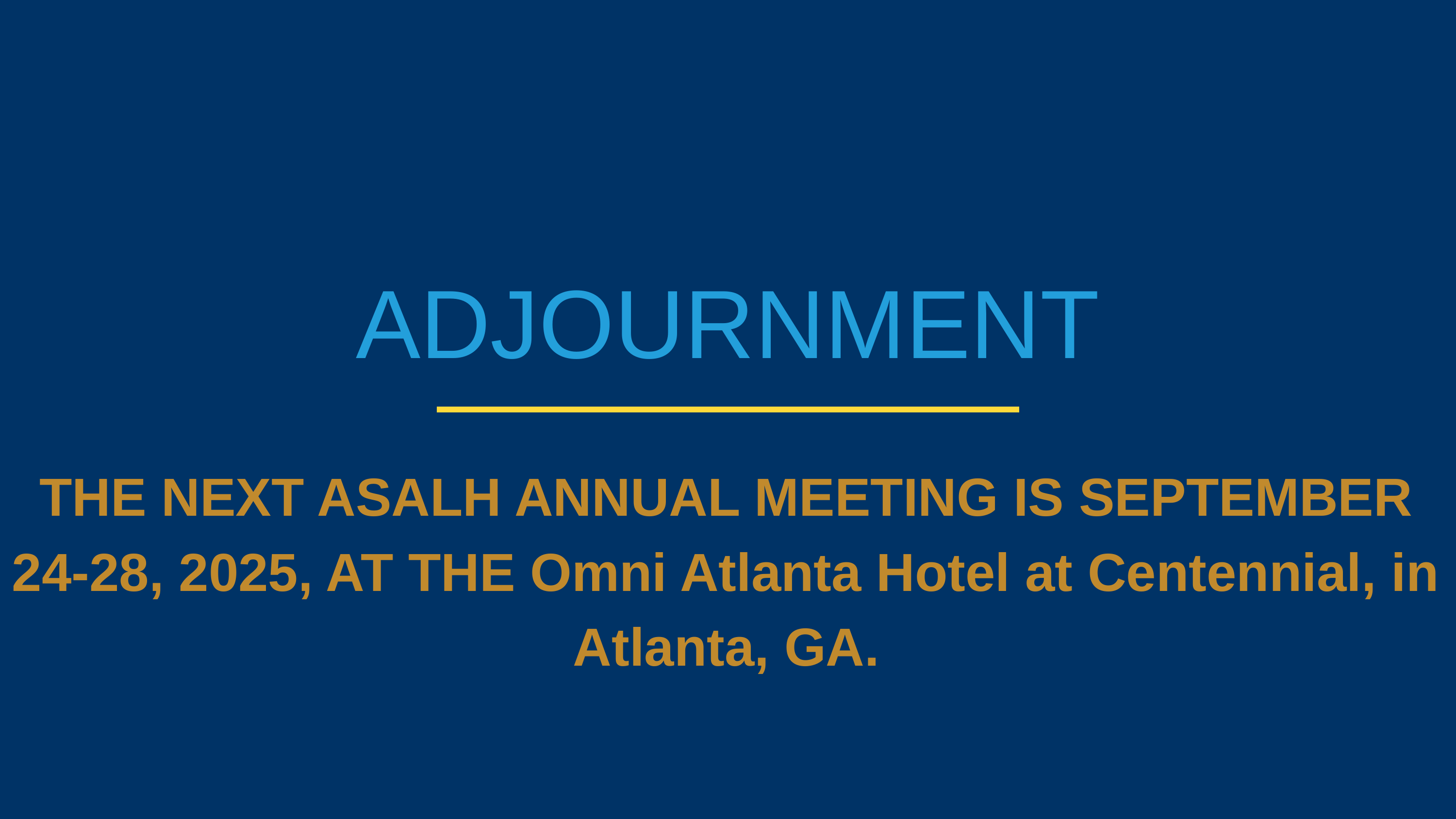

ADJOURNMENT

THE NEXT ASALH ANNUAL MEETING IS SEPTEMBER 24-28, 2025, AT THE Omni Atlanta Hotel at Centennial, in Atlanta, GA.